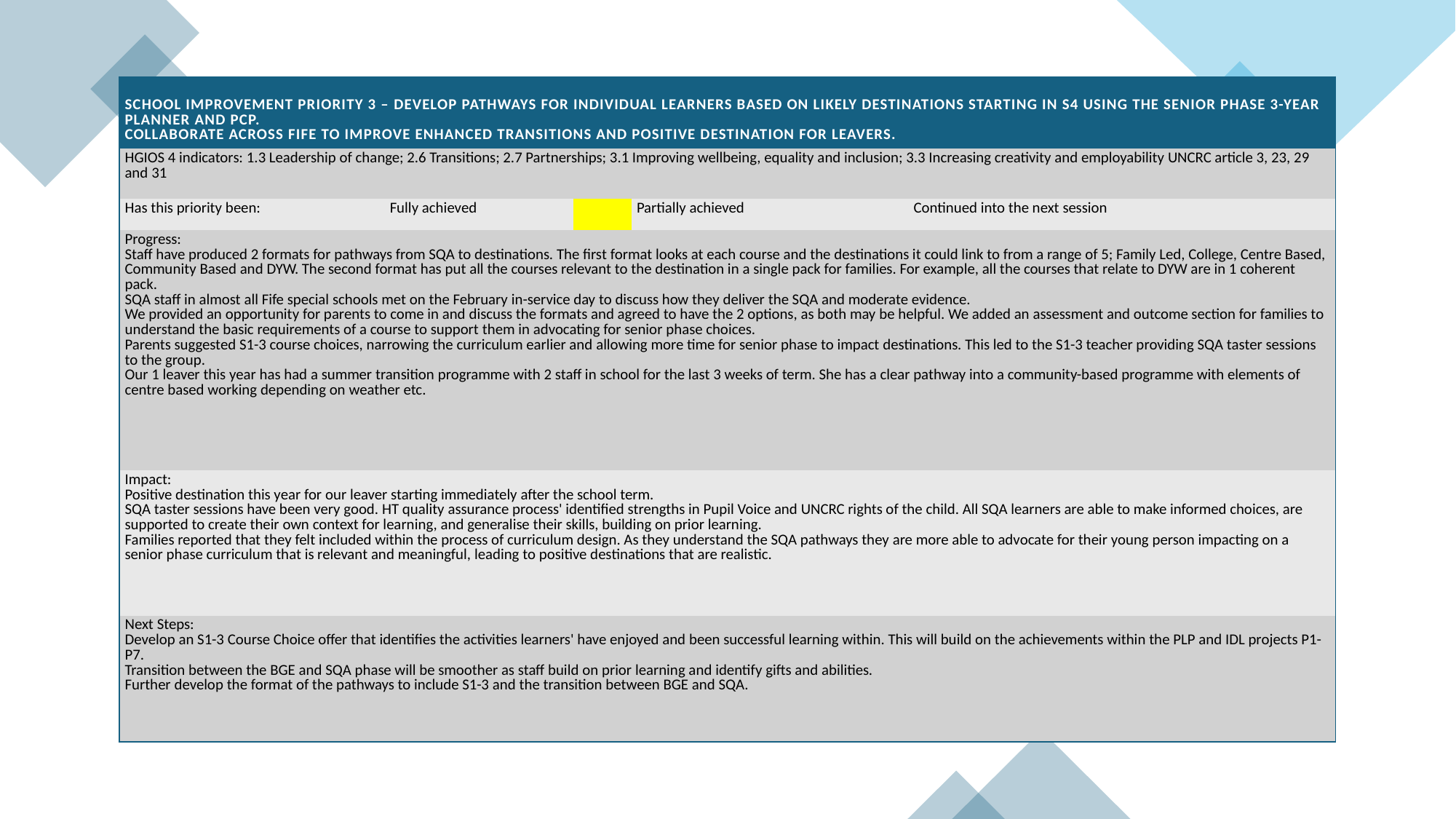

| SCHOOL IMPROVEMENT PRIORITY 3 – Develop pathways for individual learners based on likely destinations starting in S4 using the senior phase 3-year planner and PCP. Collaborate across Fife to improve enhanced transitions and positive destination for leavers. |  |  |  |  |  |  |
| --- | --- | --- | --- | --- | --- | --- |
| HGIOS 4 indicators: 1.3 Leadership of change; 2.6 Transitions; 2.7 Partnerships; 3.1 Improving wellbeing, equality and inclusion; 3.3 Increasing creativity and employability UNCRC article 3, 23, 29 and 31 |  |  |  |  |  |  |
| Has this priority been: | Fully achieved |  | Partially achieved |  | Continued into the next session |  |
| Progress: Staff have produced 2 formats for pathways from SQA to destinations. The first format looks at each course and the destinations it could link to from a range of 5; Family Led, College, Centre Based, Community Based and DYW. The second format has put all the courses relevant to the destination in a single pack for families. For example, all the courses that relate to DYW are in 1 coherent pack. SQA staff in almost all Fife special schools met on the February in-service day to discuss how they deliver the SQA and moderate evidence. We provided an opportunity for parents to come in and discuss the formats and agreed to have the 2 options, as both may be helpful. We added an assessment and outcome section for families to understand the basic requirements of a course to support them in advocating for senior phase choices. Parents suggested S1-3 course choices, narrowing the curriculum earlier and allowing more time for senior phase to impact destinations. This led to the S1-3 teacher providing SQA taster sessions to the group. Our 1 leaver this year has had a summer transition programme with 2 staff in school for the last 3 weeks of term. She has a clear pathway into a community-based programme with elements of centre based working depending on weather etc. |  |  |  |  |  |  |
| Impact: Positive destination this year for our leaver starting immediately after the school term. SQA taster sessions have been very good. HT quality assurance process' identified strengths in Pupil Voice and UNCRC rights of the child. All SQA learners are able to make informed choices, are supported to create their own context for learning, and generalise their skills, building on prior learning. Families reported that they felt included within the process of curriculum design. As they understand the SQA pathways they are more able to advocate for their young person impacting on a senior phase curriculum that is relevant and meaningful, leading to positive destinations that are realistic. |  |  |  |  |  |  |
| Next Steps: Develop an S1-3 Course Choice offer that identifies the activities learners' have enjoyed and been successful learning within. This will build on the achievements within the PLP and IDL projects P1-P7. Transition between the BGE and SQA phase will be smoother as staff build on prior learning and identify gifts and abilities. Further develop the format of the pathways to include S1-3 and the transition between BGE and SQA. |  |  |  |  |  |  |